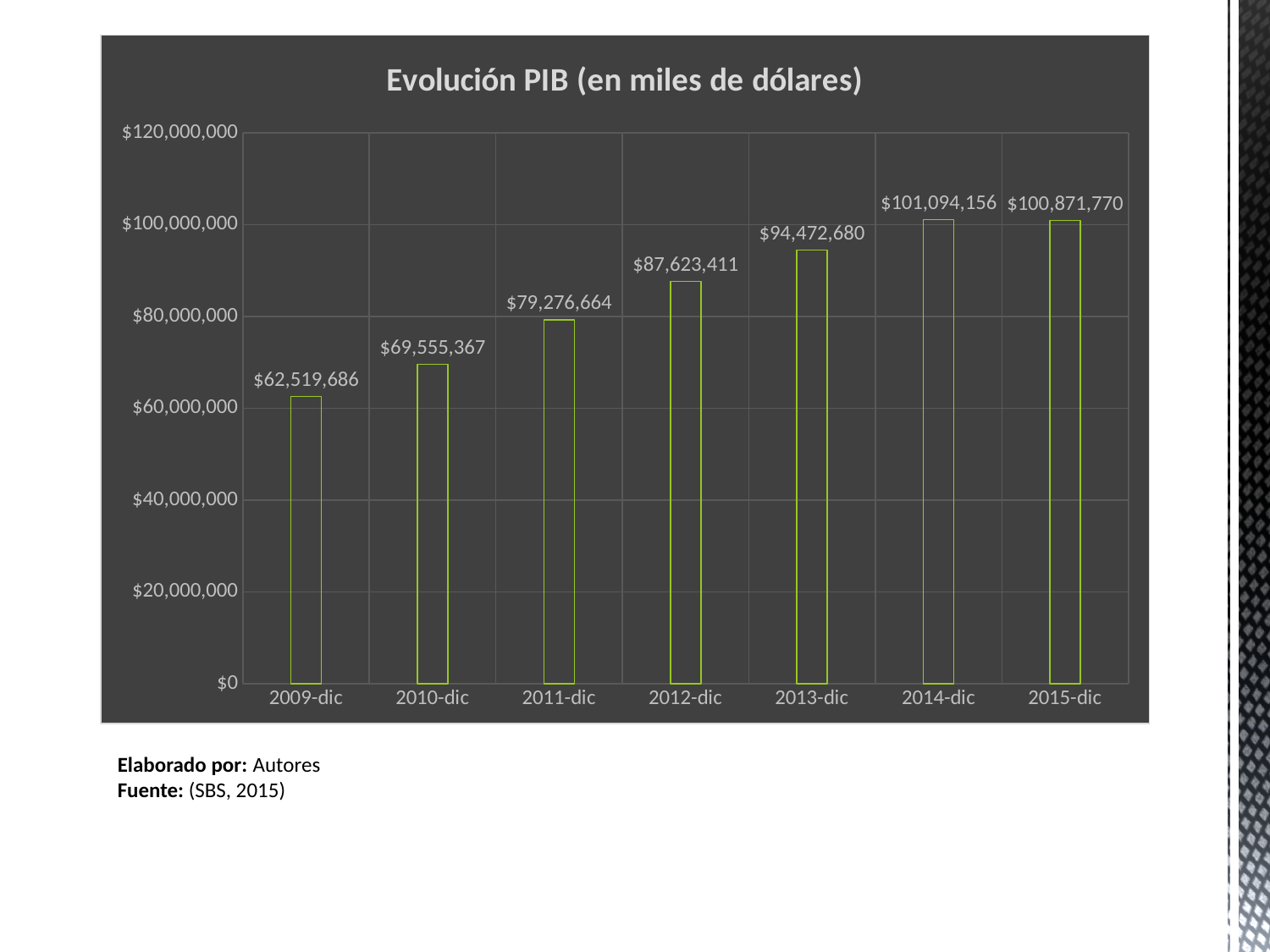

### Chart: Evolución PIB (en miles de dólares)

| Category |  |
|---|---|
| 2009-dic | 62519686.0 |
| 2010-dic | 69555367.0 |
| 2011-dic | 79276664.0 |
| 2012-dic | 87623411.0 |
| 2013-dic | 94472680.0 |
| 2014-dic | 101094156.0 |
| 2015-dic | 100871770.0 |
Elaborado por: Autores
Fuente: (SBS, 2015)